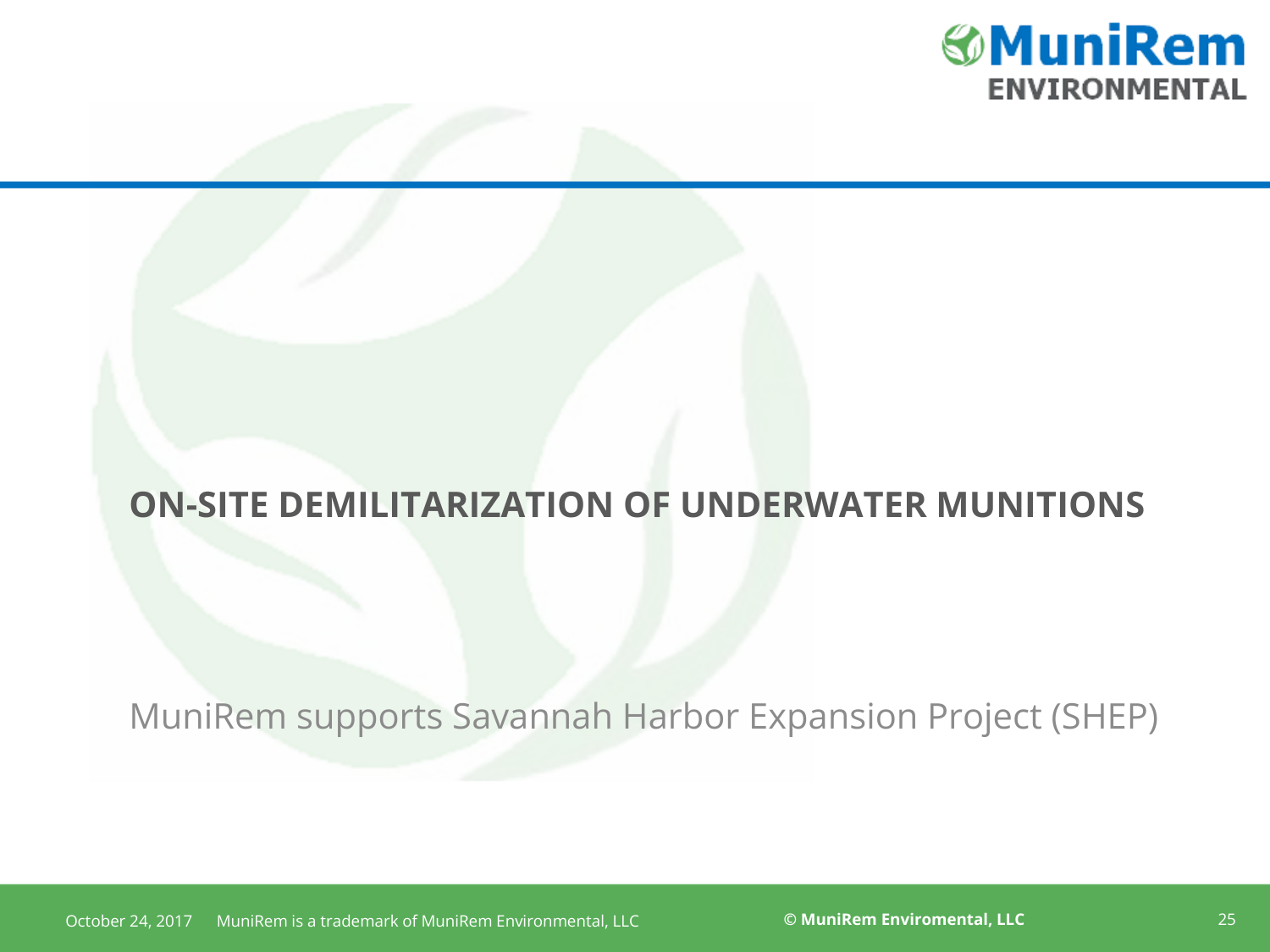

# On-site Demilitarization of Underwater munitions
MuniRem supports Savannah Harbor Expansion Project (SHEP)
October 24, 2017      MuniRem is a trademark of MuniRem Environmental, LLC
© MuniRem Enviromental, LLC
25